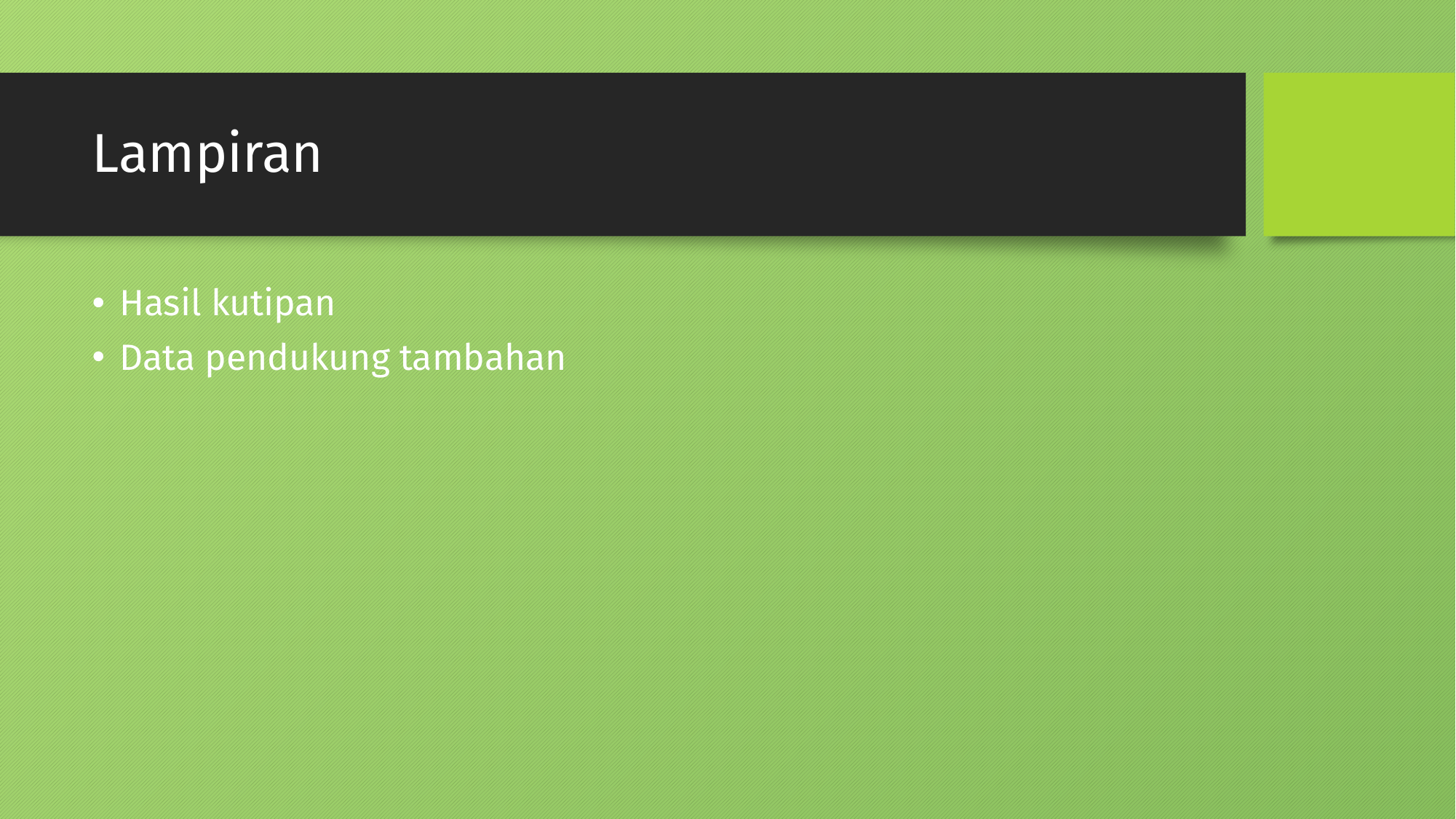

# Lampiran
Hasil kutipan
Data pendukung tambahan